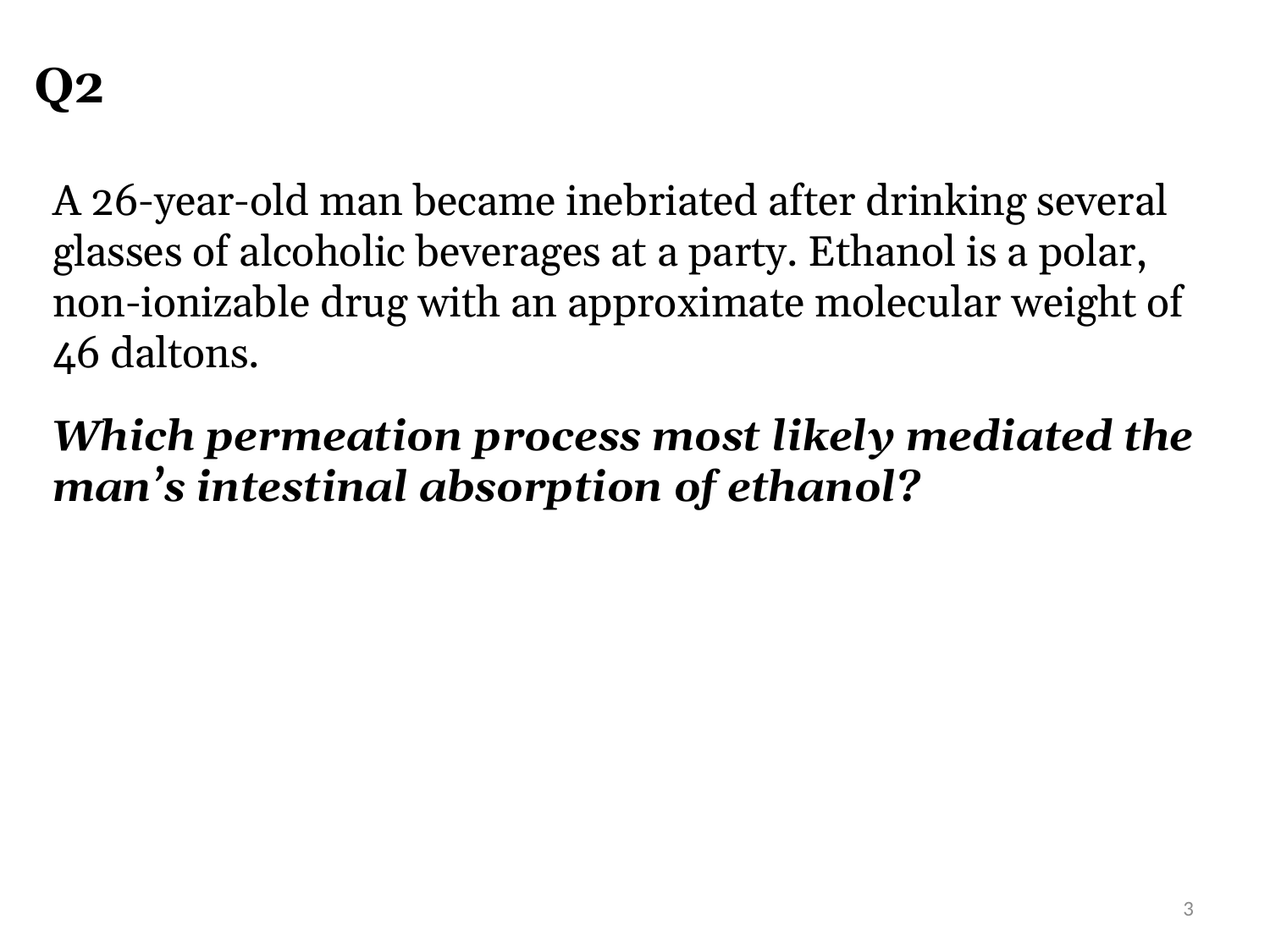

# Q2
A 26-year-old man became inebriated after drinking several glasses of alcoholic beverages at a party. Ethanol is a polar, non-ionizable drug with an approximate molecular weight of 46 daltons.
Which permeation process most likely mediated the man’s intestinal absorption of ethanol?
3